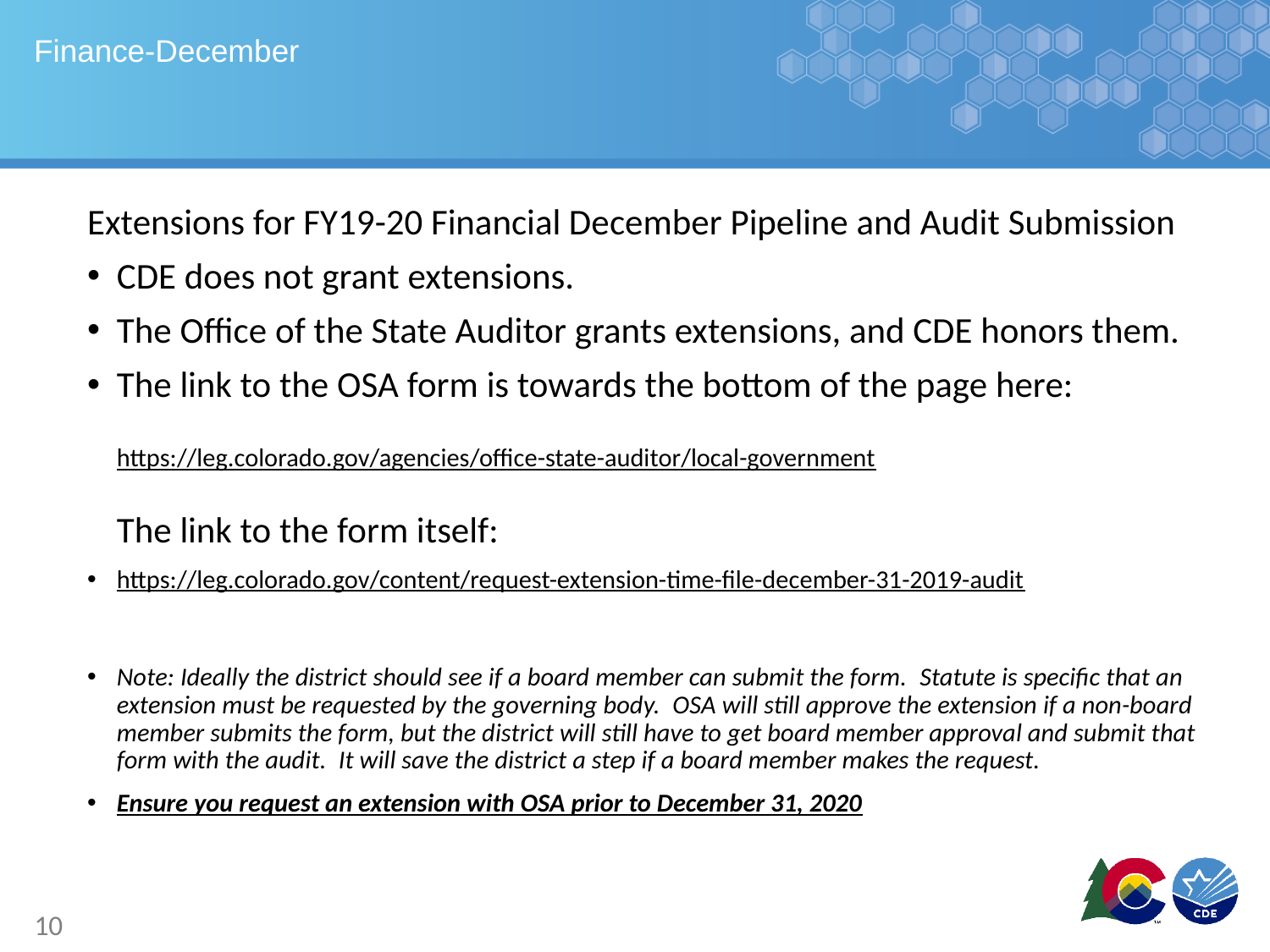

# Finance-December
Extensions for FY19-20 Financial December Pipeline and Audit Submission
CDE does not grant extensions.
The Office of the State Auditor grants extensions, and CDE honors them.
The link to the OSA form is towards the bottom of the page here:
https://leg.colorado.gov/agencies/office-state-auditor/local-government
The link to the form itself:
https://leg.colorado.gov/content/request-extension-time-file-december-31-2019-audit

Note: Ideally the district should see if a board member can submit the form.  Statute is specific that an extension must be requested by the governing body.  OSA will still approve the extension if a non-board member submits the form, but the district will still have to get board member approval and submit that form with the audit.  It will save the district a step if a board member makes the request.
Ensure you request an extension with OSA prior to December 31, 2020
10